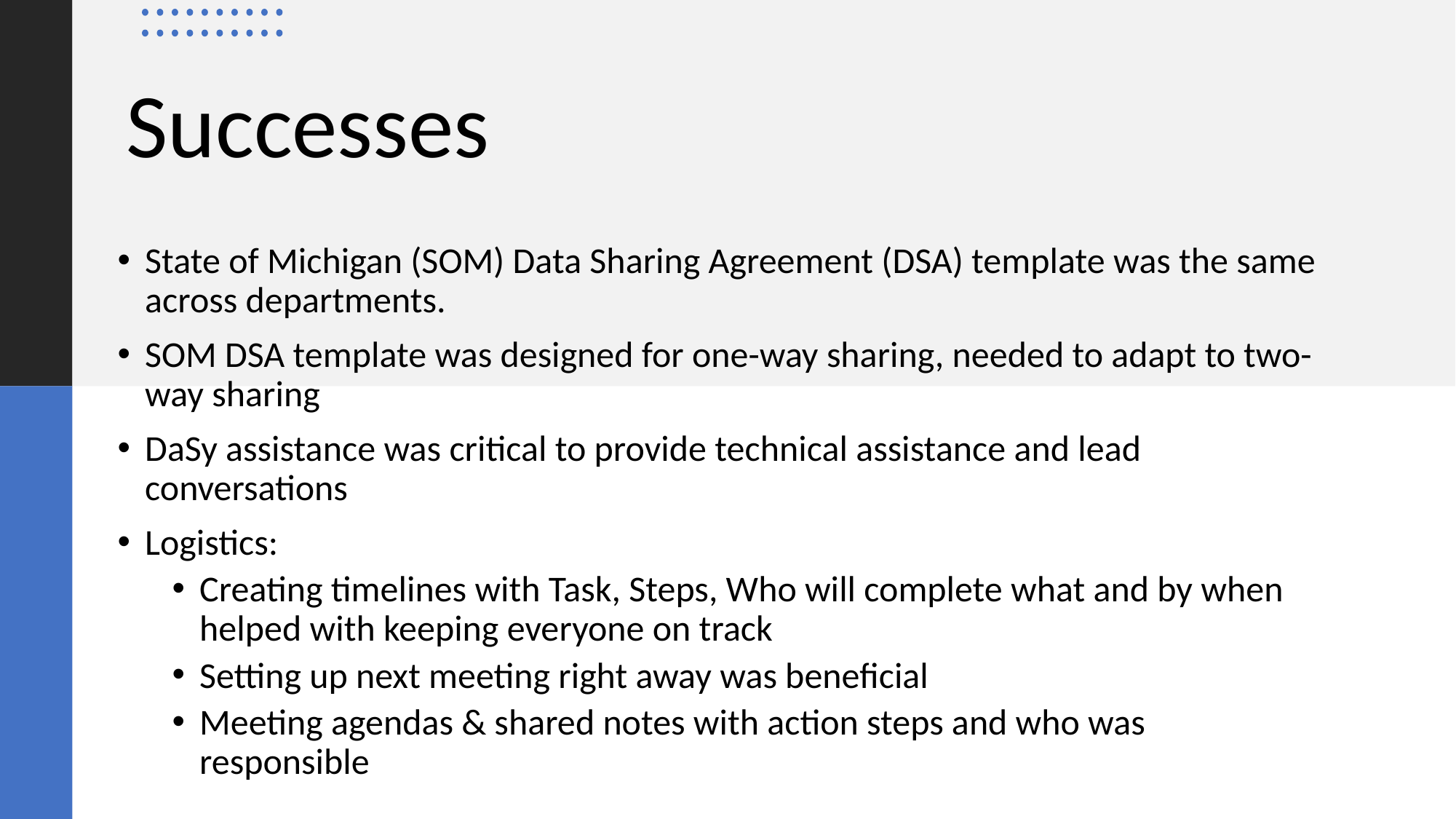

# Successes
State of Michigan (SOM) Data Sharing Agreement (DSA) template was the same across departments.
SOM DSA template was designed for one-way sharing, needed to adapt to two-way sharing
DaSy assistance was critical to provide technical assistance and lead conversations
Logistics:
Creating timelines with Task, Steps, Who will complete what and by when helped with keeping everyone on track
Setting up next meeting right away was beneficial
Meeting agendas & shared notes with action steps and who was responsible